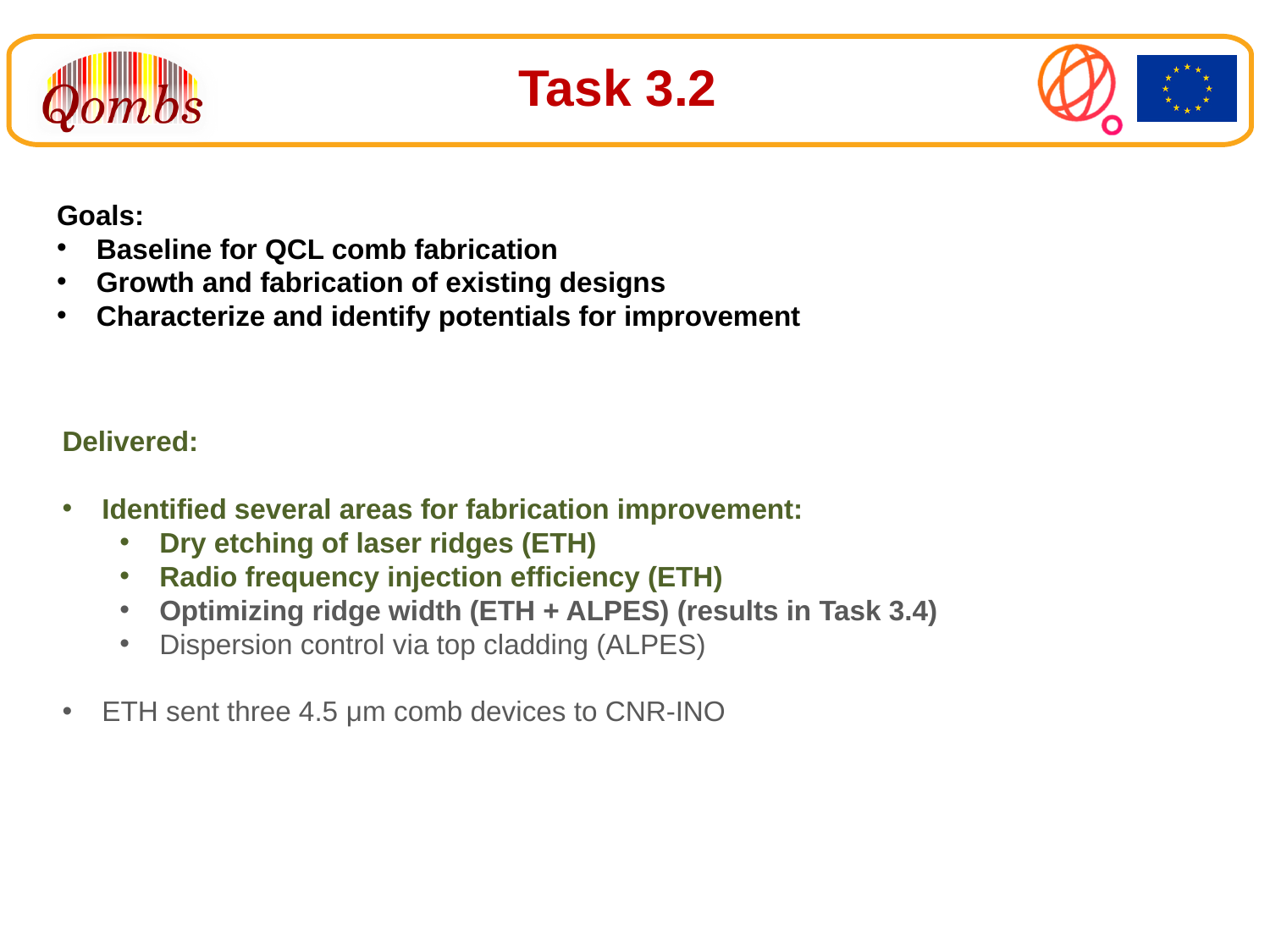

Task 3.2
Goals:
Baseline for QCL comb fabrication
Growth and fabrication of existing designs
Characterize and identify potentials for improvement
Delivered:

Identified several areas for fabrication improvement:
Dry etching of laser ridges (ETH)
Radio frequency injection efficiency (ETH)
Optimizing ridge width (ETH + ALPES) (results in Task 3.4)
Dispersion control via top cladding (ALPES)

ETH sent three 4.5 μm comb devices to CNR-INO